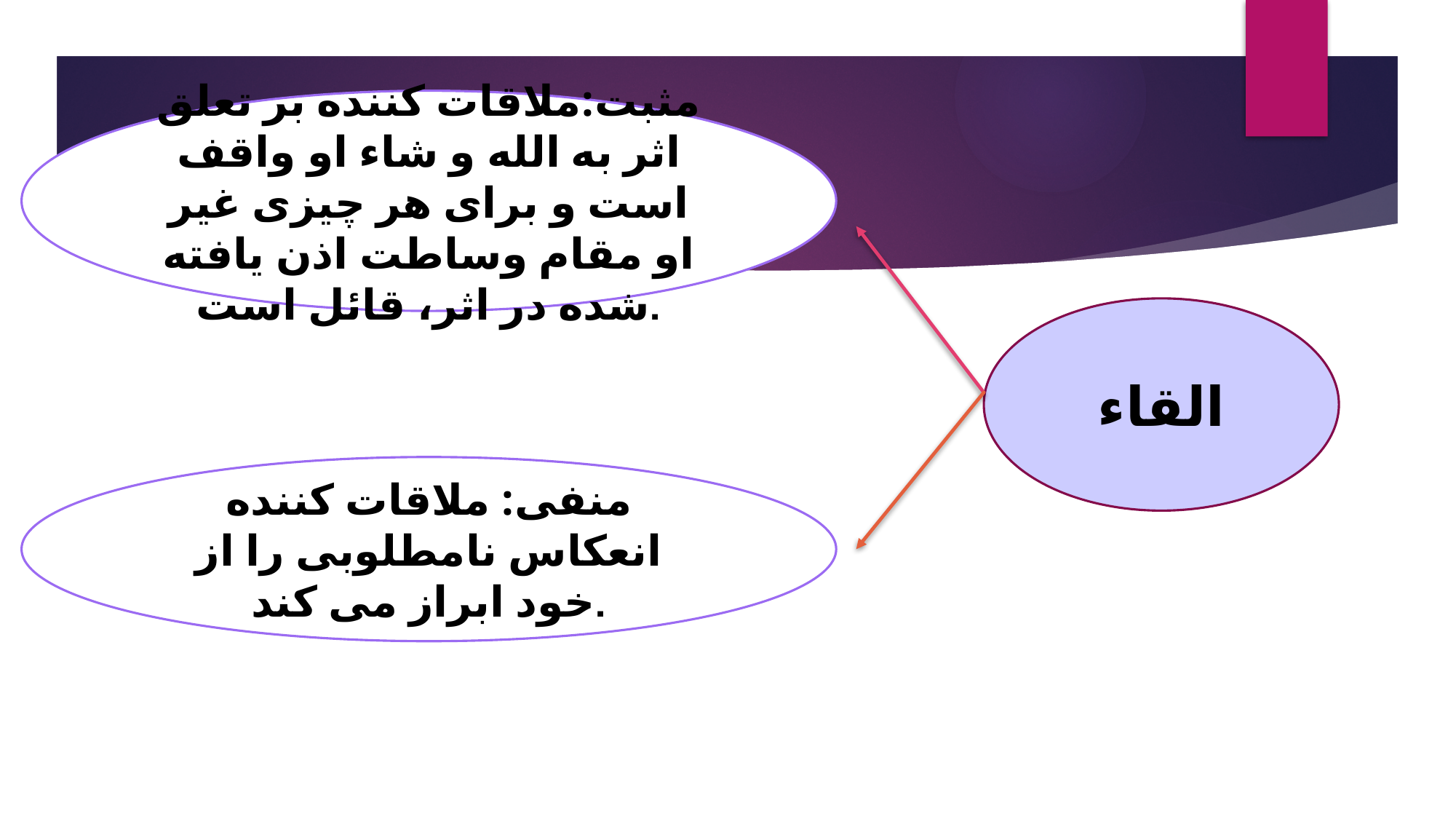

مثبت:ملاقات کننده بر تعلق اثر به الله و شاء او واقف است و برای هر چیزی غیر او مقام وساطت اذن یافته شده در اثر، قائل است.
#
القاء

منفی: ملاقات کننده انعکاس نامطلوبی را از خود ابراز می کند.